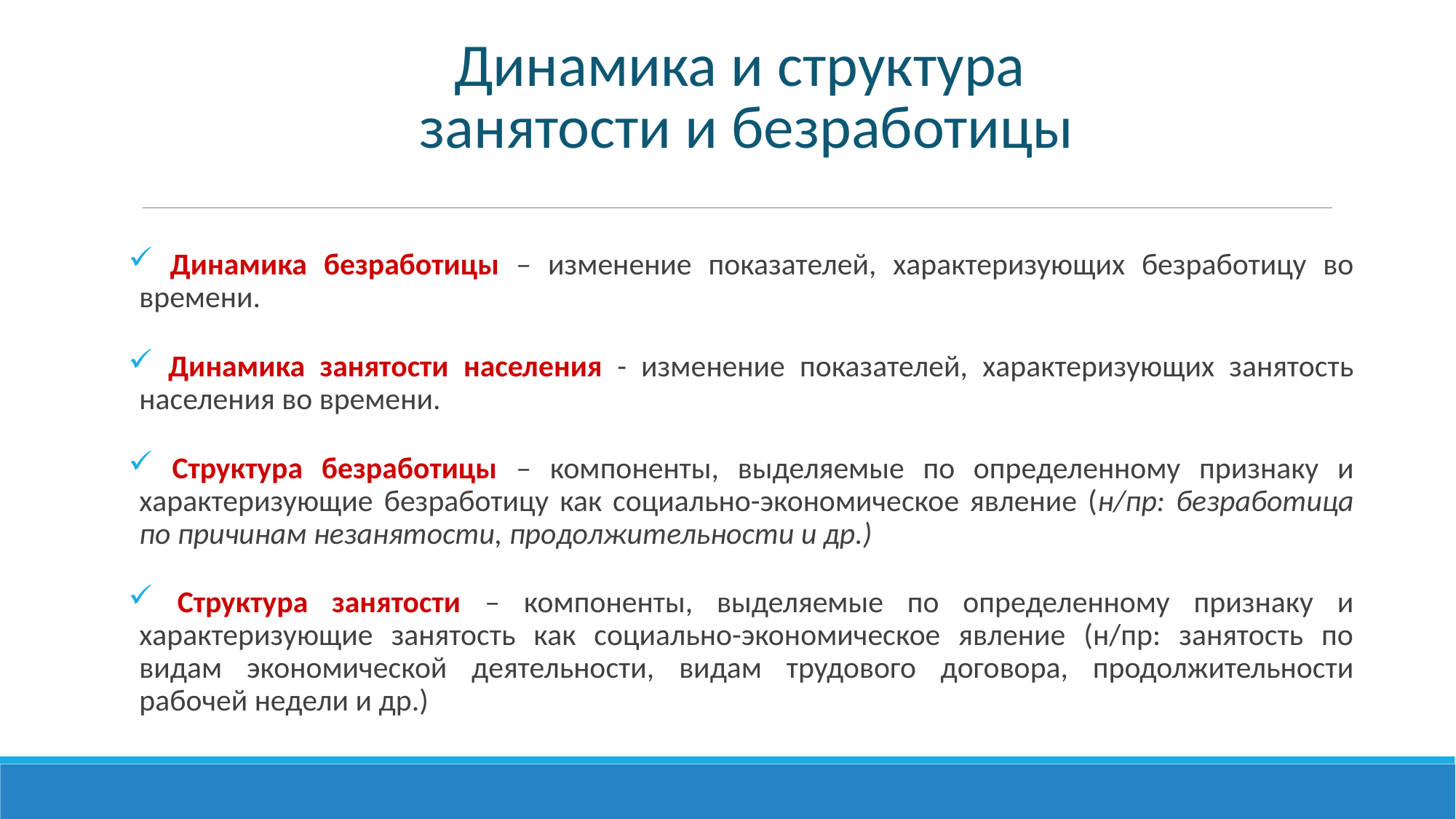

# Динамика и структура занятости и безработицы
 Динамика безработицы – изменение показателей, характеризующих безработицу во времени.
 Динамика занятости населения - изменение показателей, характеризующих занятость населения во времени.
 Структура безработицы – компоненты, выделяемые по определенному признаку и характеризующие безработицу как социально-экономическое явление (н/пр: безработица по причинам незанятости, продолжительности и др.)
 Структура занятости – компоненты, выделяемые по определенному признаку и характеризующие занятость как социально-экономическое явление (н/пр: занятость по видам экономической деятельности, видам трудового договора, продолжительности рабочей недели и др.)